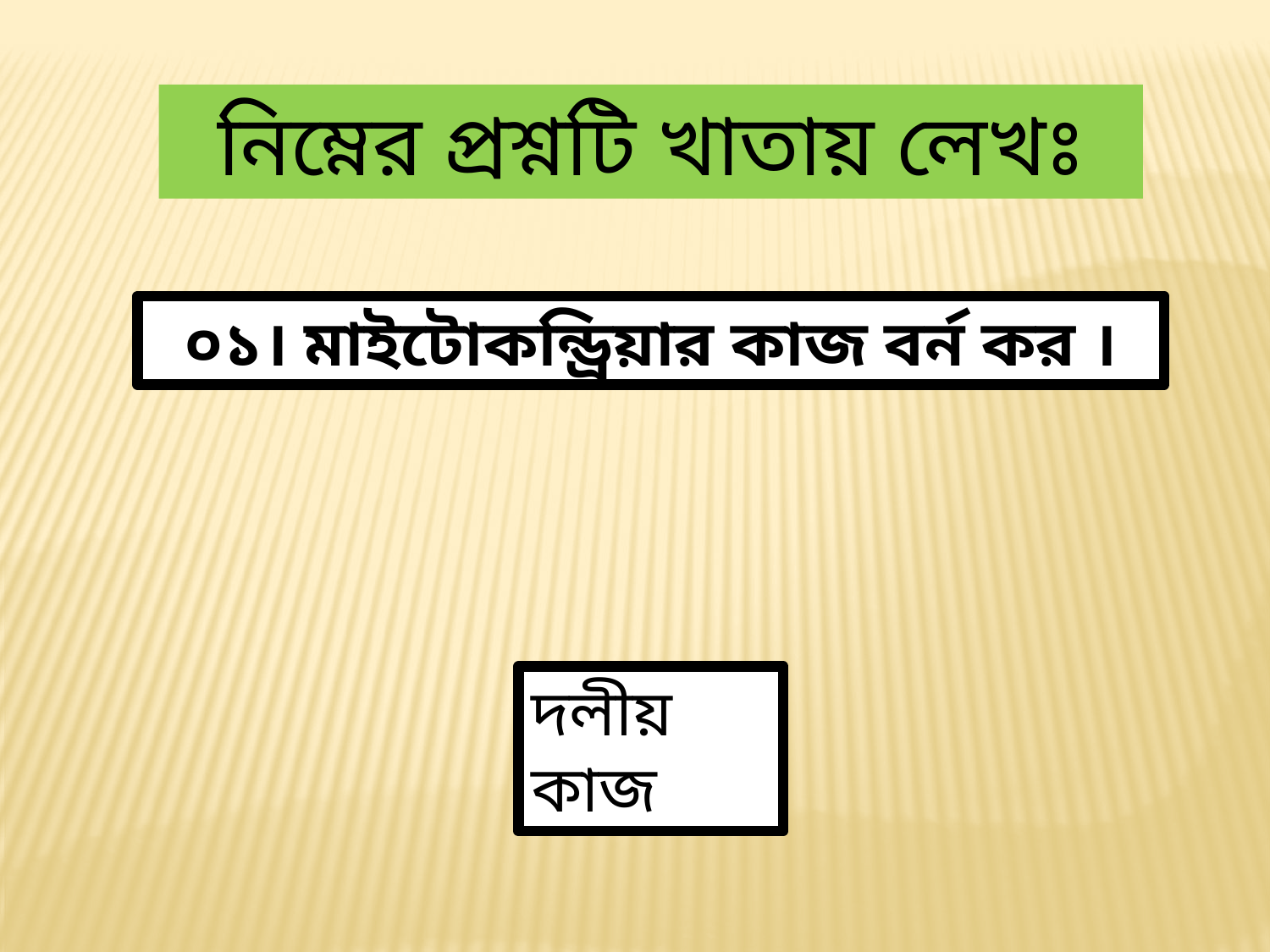

নিম্নের প্রশ্নটি খাতায় লেখঃ
০১। মাইটোকন্ড্রিয়ার কাজ বর্ন কর ।
দলীয় কাজ